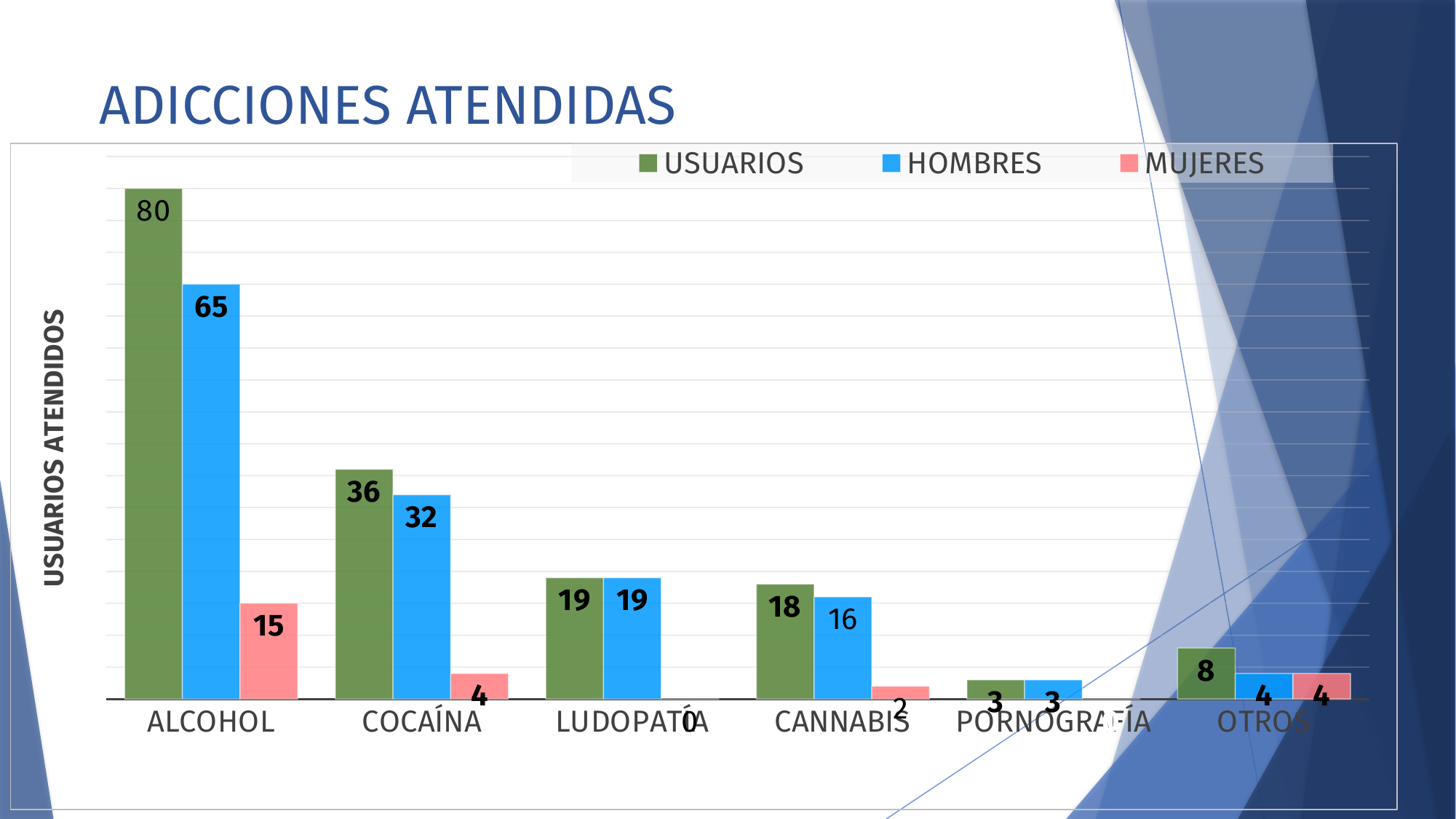

# ADICCIONES ATENDIDAS

### Chart

| Category | USUARIOS | HOMBRES | MUJERES |
|---|---|---|---|
| ALCOHOL | 80.0 | 65.0 | 15.0 |
| COCAÍNA | 36.0 | 32.0 | 4.0 |
| LUDOPATÍA | 19.0 | 19.0 | 0.0 |
| CANNABIS | 18.0 | 16.0 | 2.0 |
| PORNOGRAFÍA | 3.0 | 3.0 | 0.0 |
| OTROS | 8.0 | 4.0 | 4.0 |